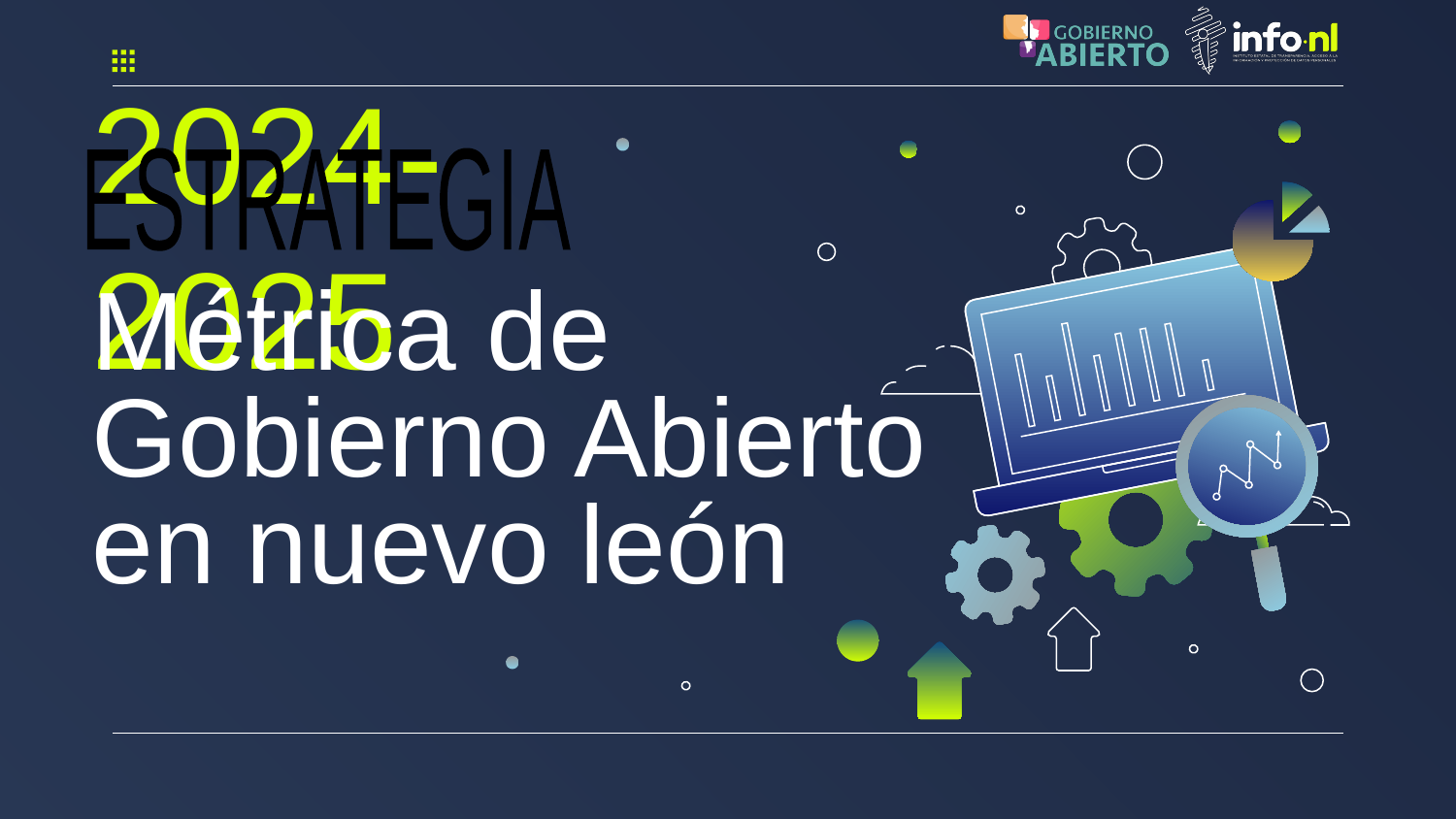

ESTRATEGIA
# 2024-2025
Métrica de Gobierno Abierto en nuevo león